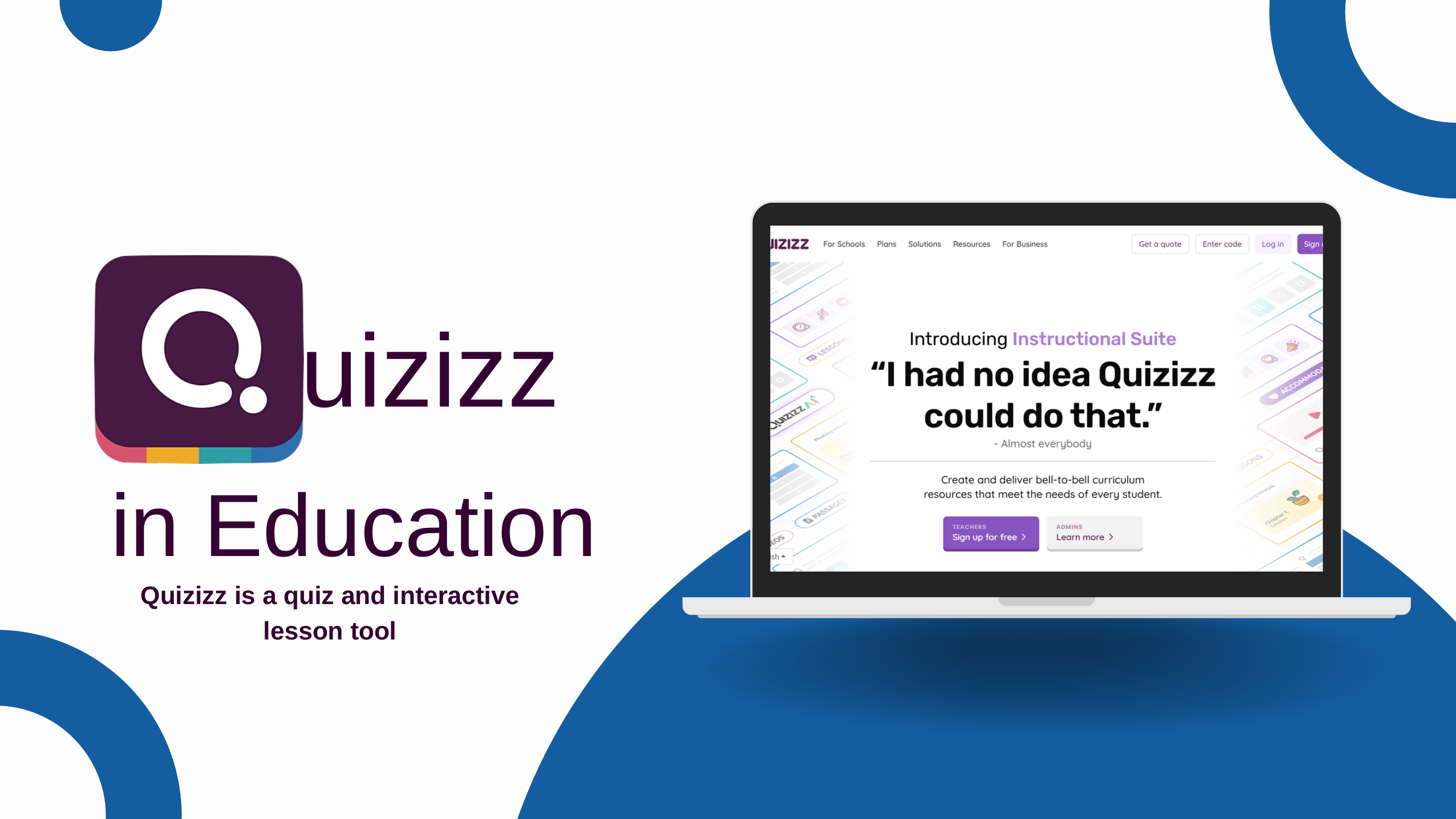

uizizz

in Education
Quizizz is a quiz and interactive lesson tool